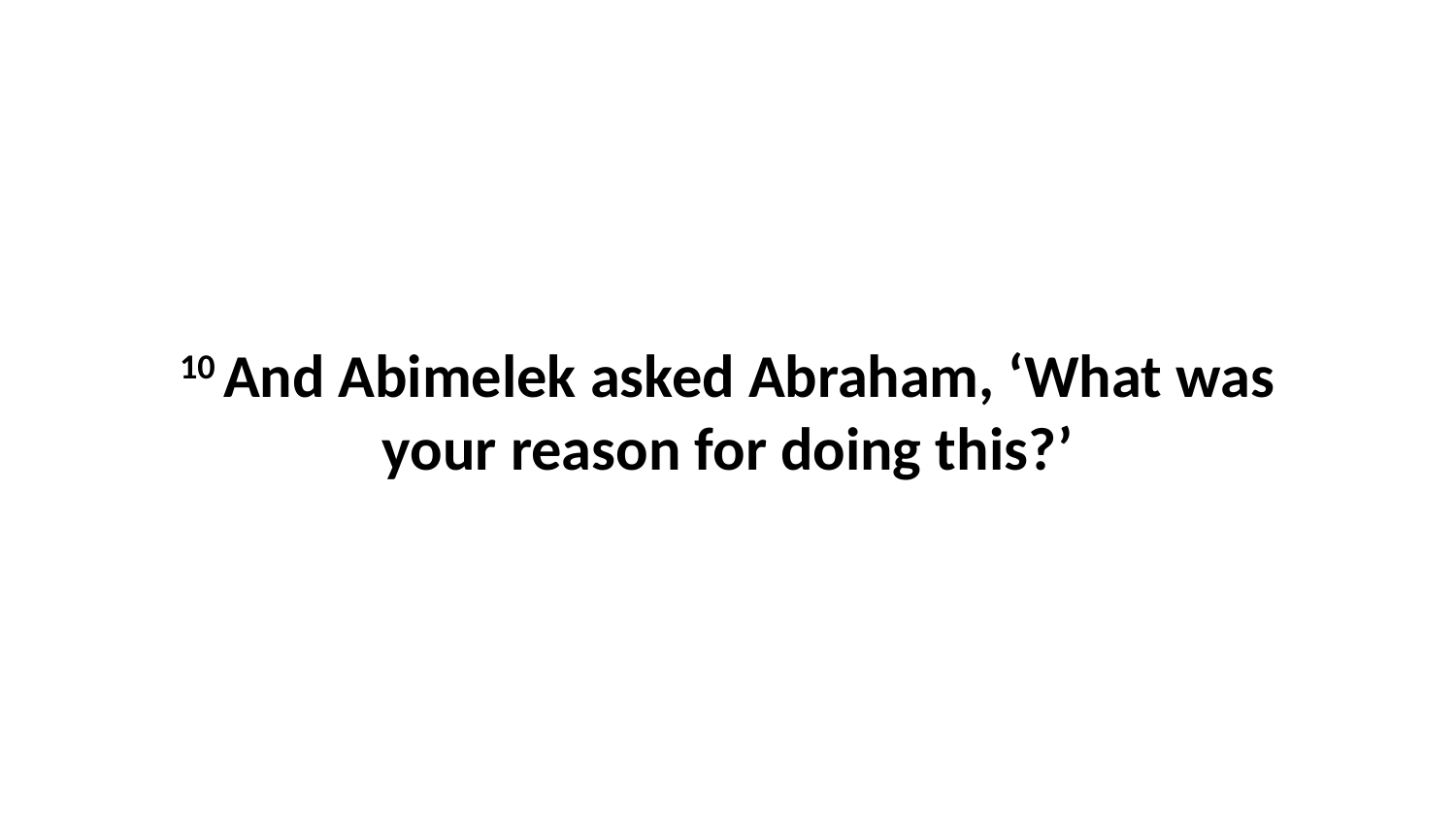

10 And Abimelek asked Abraham, ‘What was your reason for doing this?’